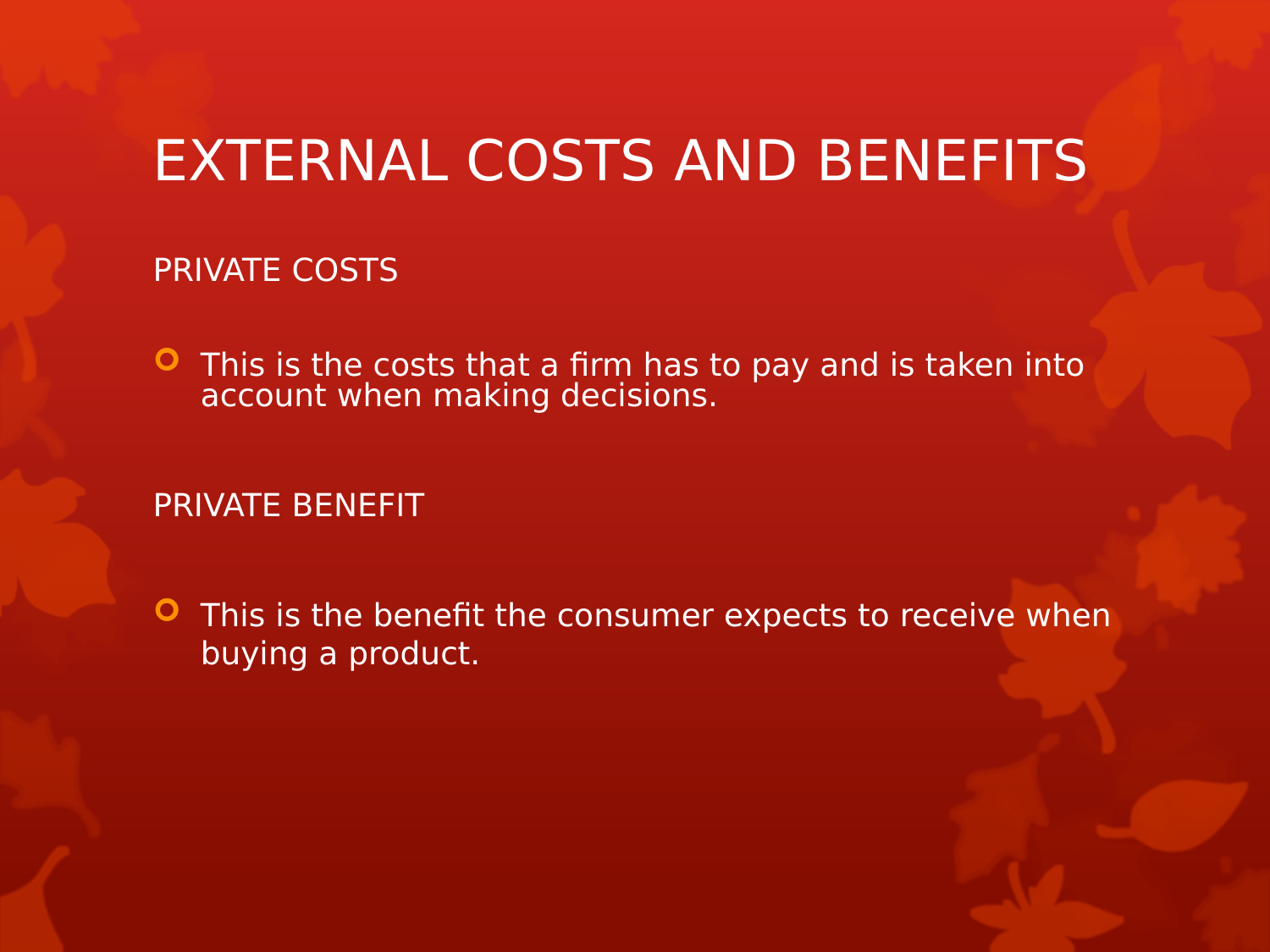

# EXTERNAL COSTS AND BENEFITS
PRIVATE COSTS

This is the costs that a firm has to pay and is taken into account when making decisions.

PRIVATE BENEFIT

This is the benefit the consumer expects to receive when buying a product.